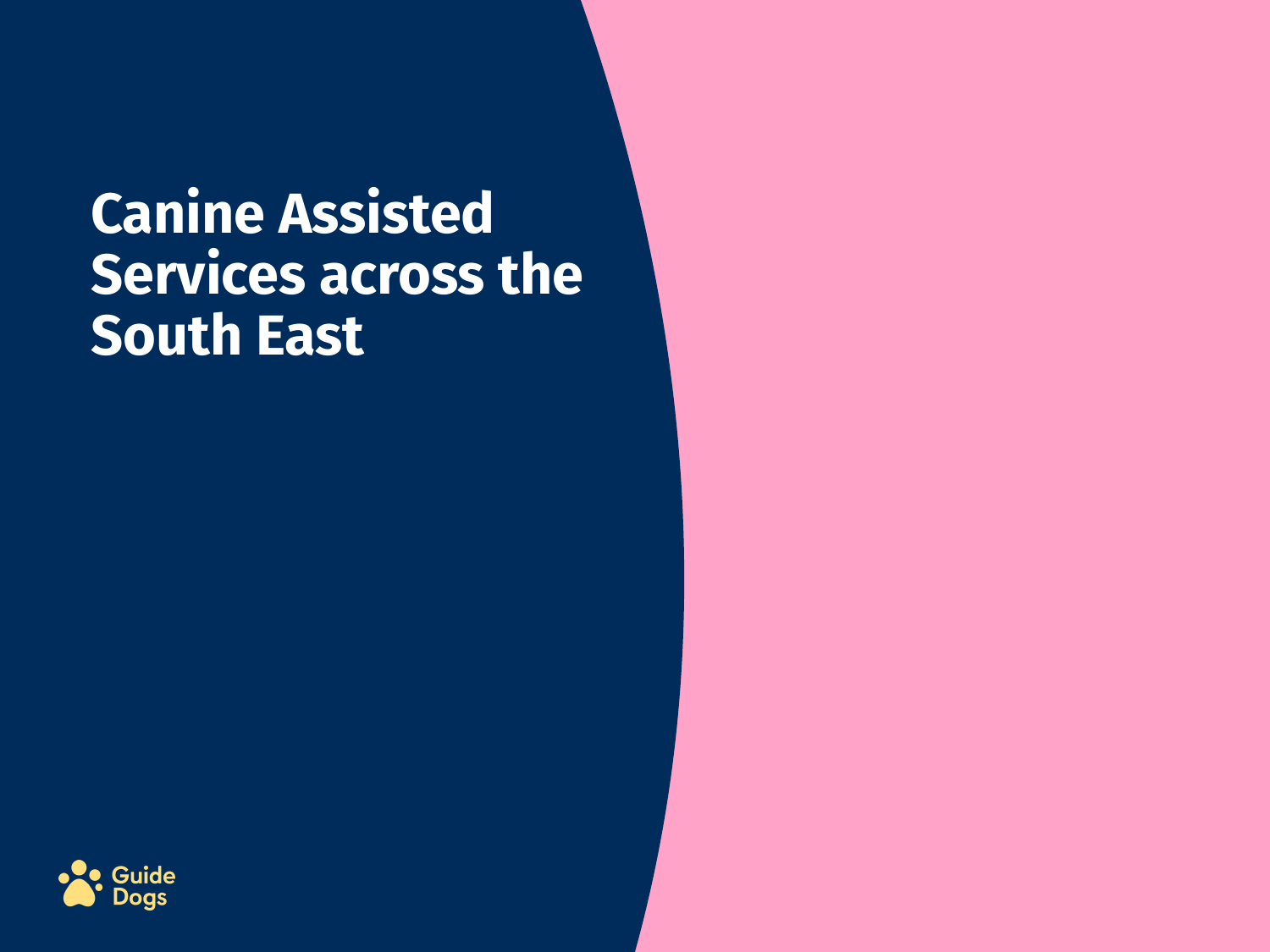

Canine Assisted
Services across the
South East